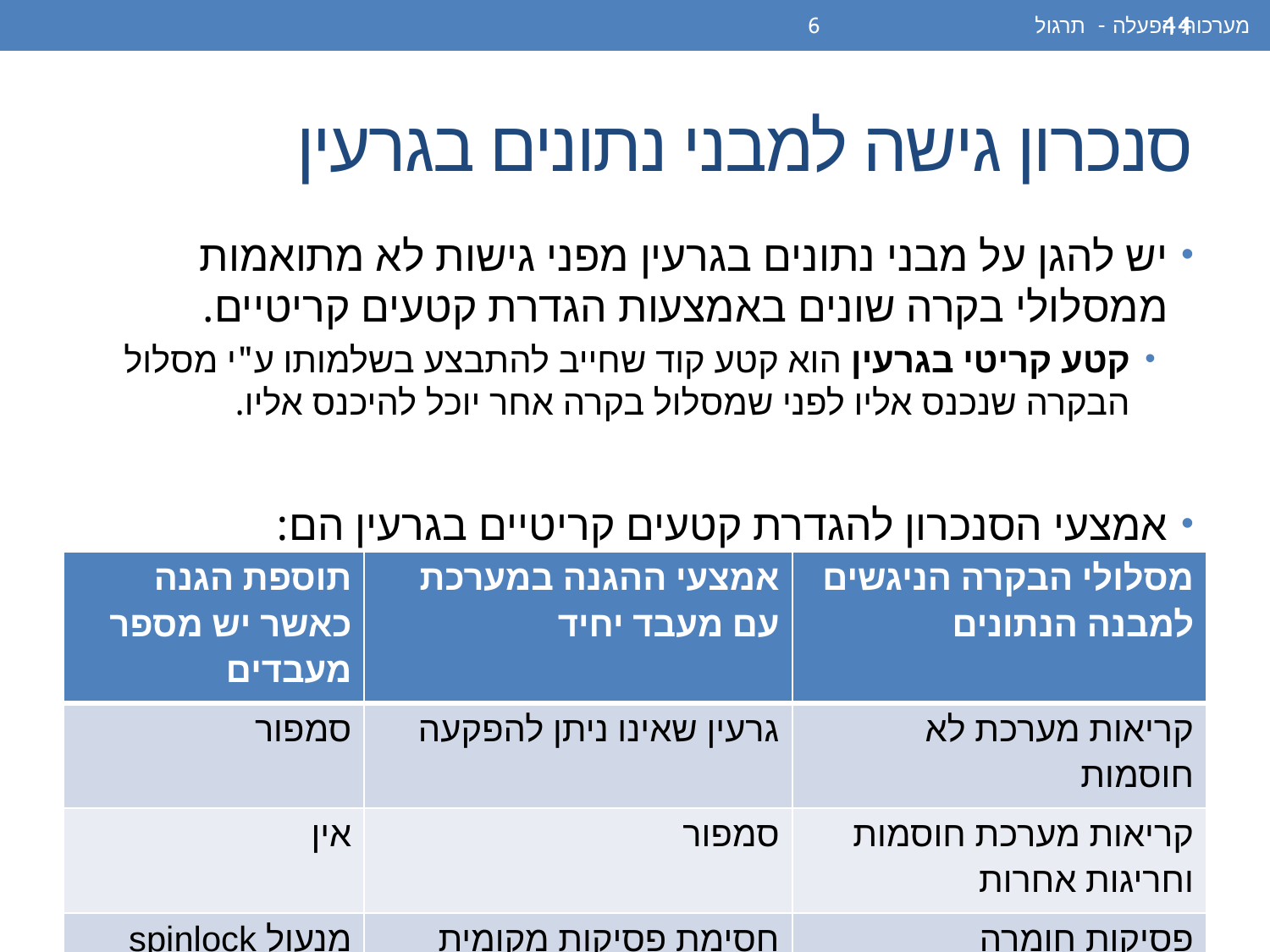

מערכות הפעלה - תרגול 6
44
# סנכרון גישה למבני נתונים בגרעין
יש להגן על מבני נתונים בגרעין מפני גישות לא מתואמות ממסלולי בקרה שונים באמצעות הגדרת קטעים קריטיים.
קטע קריטי בגרעין הוא קטע קוד שחייב להתבצע בשלמותו ע"י מסלול הבקרה שנכנס אליו לפני שמסלול בקרה אחר יוכל להיכנס אליו.

אמצעי הסנכרון להגדרת קטעים קריטיים בגרעין הם:
| תוספת הגנה כאשר יש מספר מעבדים | אמצעי ההגנה במערכת עם מעבד יחיד | מסלולי הבקרה הניגשים למבנה הנתונים |
| --- | --- | --- |
| סמפור | גרעין שאינו ניתן להפקעה | קריאות מערכת לא חוסמות |
| אין | סמפור | קריאות מערכת חוסמות וחריגות אחרות |
| מנעול spinlock | חסימת פסיקות מקומית | פסיקות חומרה |
| מנעול spinlock | חסימת פסיקות מקומית | חריגות + פסיקות חומרה |